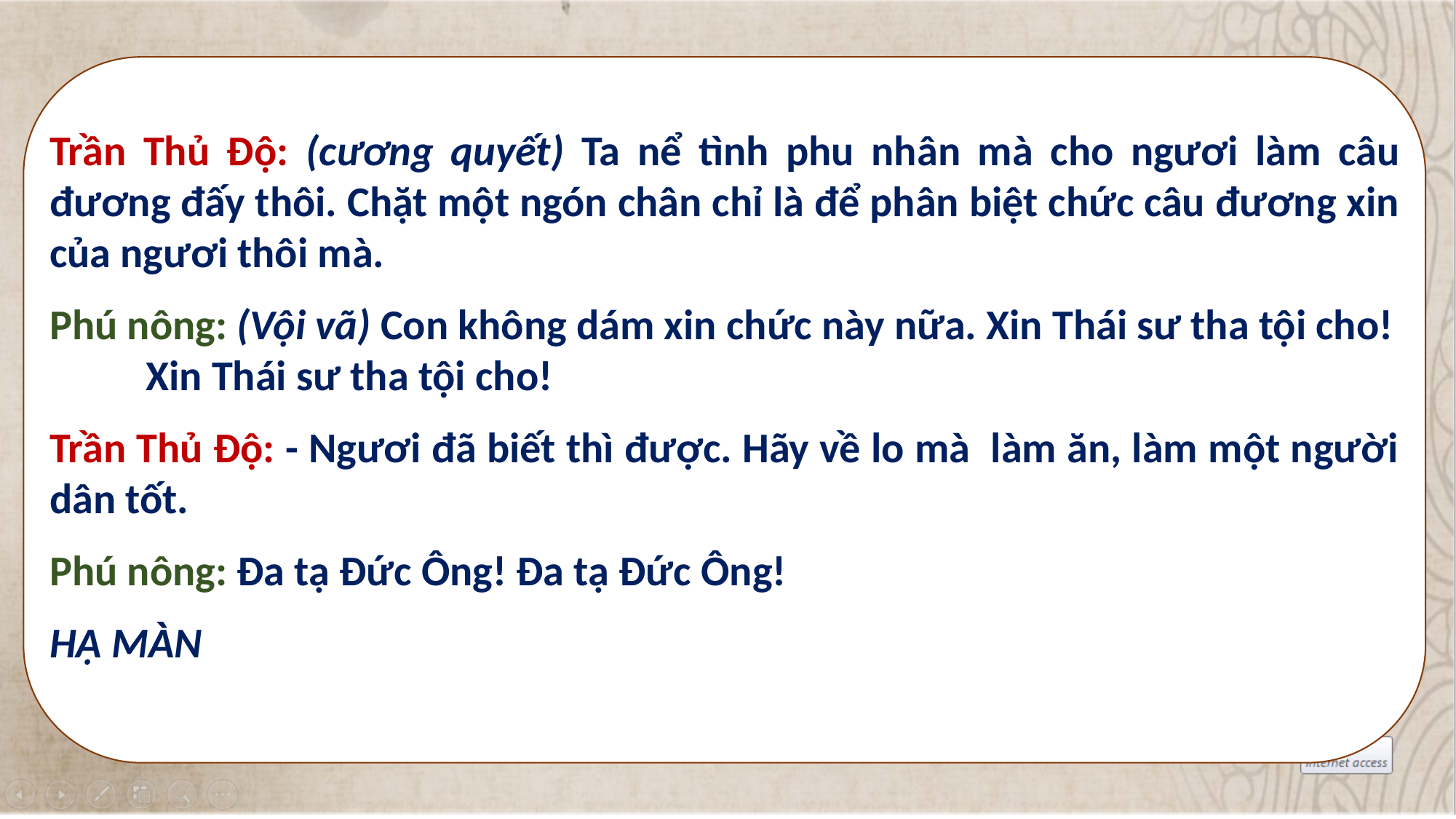

Trần Thủ Độ: (cương quyết) Ta nể tình phu nhân mà cho ngươi làm câu đương đấy thôi. Chặt một ngón chân chỉ là để phân biệt chức câu đương xin của ngươi thôi mà.
Phú nông: (Vội vã) Con không dám xin chức này nữa. Xin Thái sư tha tội cho!           Xin Thái sư tha tội cho!
Trần Thủ Độ: - Ngươi đã biết thì được. Hãy về lo mà  làm ăn, làm một người dân tốt.
Phú nông: Đa tạ Đức Ông! Đa tạ Đức Ông!
HẠ MÀN